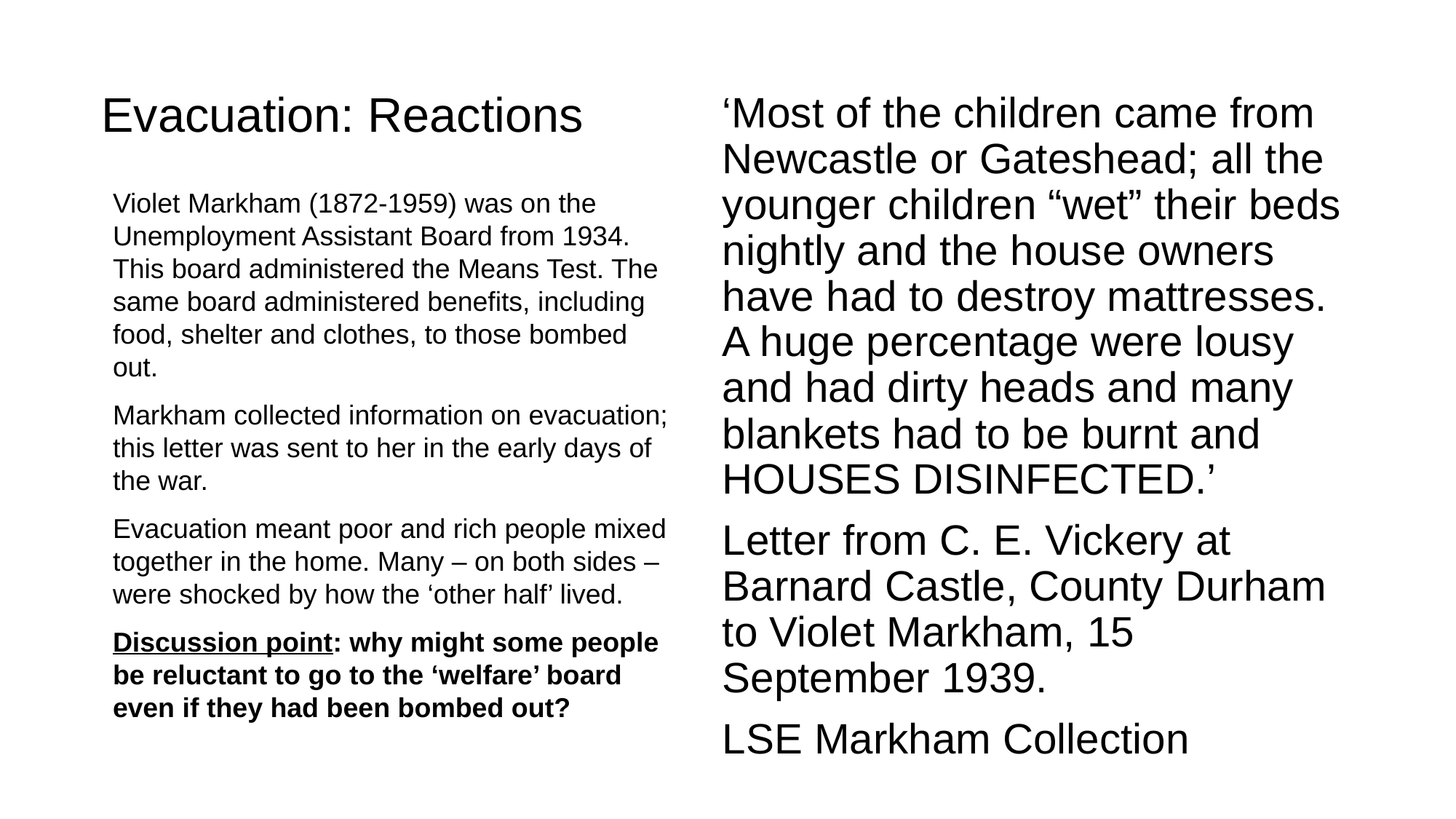

# Evacuation: Reactions
‘Most of the children came from Newcastle or Gateshead; all the younger children “wet” their beds nightly and the house owners have had to destroy mattresses. A huge percentage were lousy and had dirty heads and many blankets had to be burnt and HOUSES DISINFECTED.’
Letter from C. E. Vickery at Barnard Castle, County Durham to Violet Markham, 15 September 1939.
LSE Markham Collection
Violet Markham (1872-1959) was on the Unemployment Assistant Board from 1934. This board administered the Means Test. The same board administered benefits, including food, shelter and clothes, to those bombed out.
Markham collected information on evacuation; this letter was sent to her in the early days of the war.
Evacuation meant poor and rich people mixed together in the home. Many – on both sides – were shocked by how the ‘other half’ lived.
Discussion point: why might some people be reluctant to go to the ‘welfare’ board even if they had been bombed out?